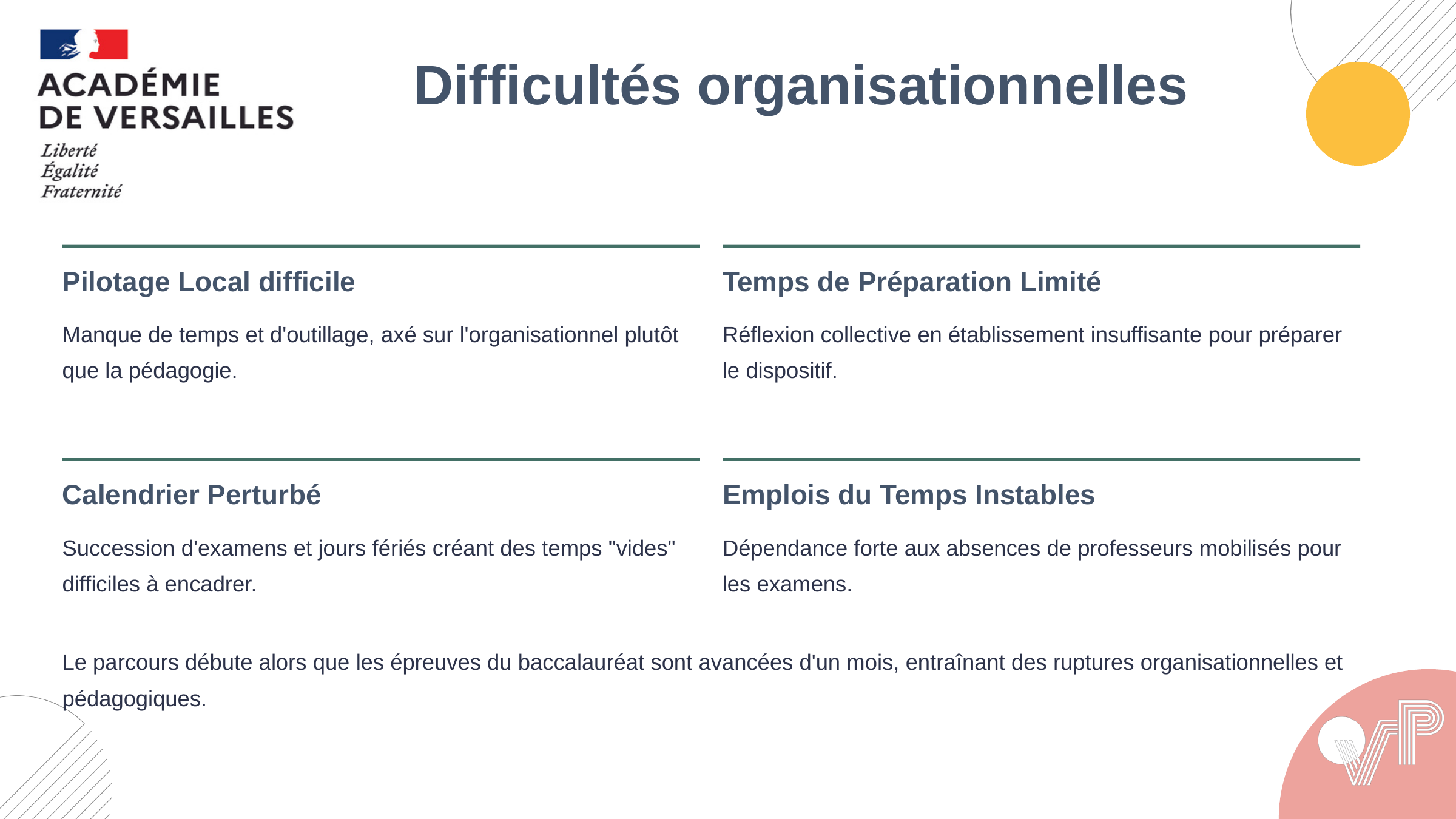

Difficultés organisationnelles

Pilotage Local difficile
Temps de Préparation Limité
Manque de temps et d'outillage, axé sur l'organisationnel plutôt que la pédagogie.
Réflexion collective en établissement insuffisante pour préparer le dispositif.

Calendrier Perturbé
Emplois du Temps Instables
Succession d'examens et jours fériés créant des temps "vides" difficiles à encadrer.
Dépendance forte aux absences de professeurs mobilisés pour les examens.
Le parcours débute alors que les épreuves du baccalauréat sont avancées d'un mois, entraînant des ruptures organisationnelles et pédagogiques.